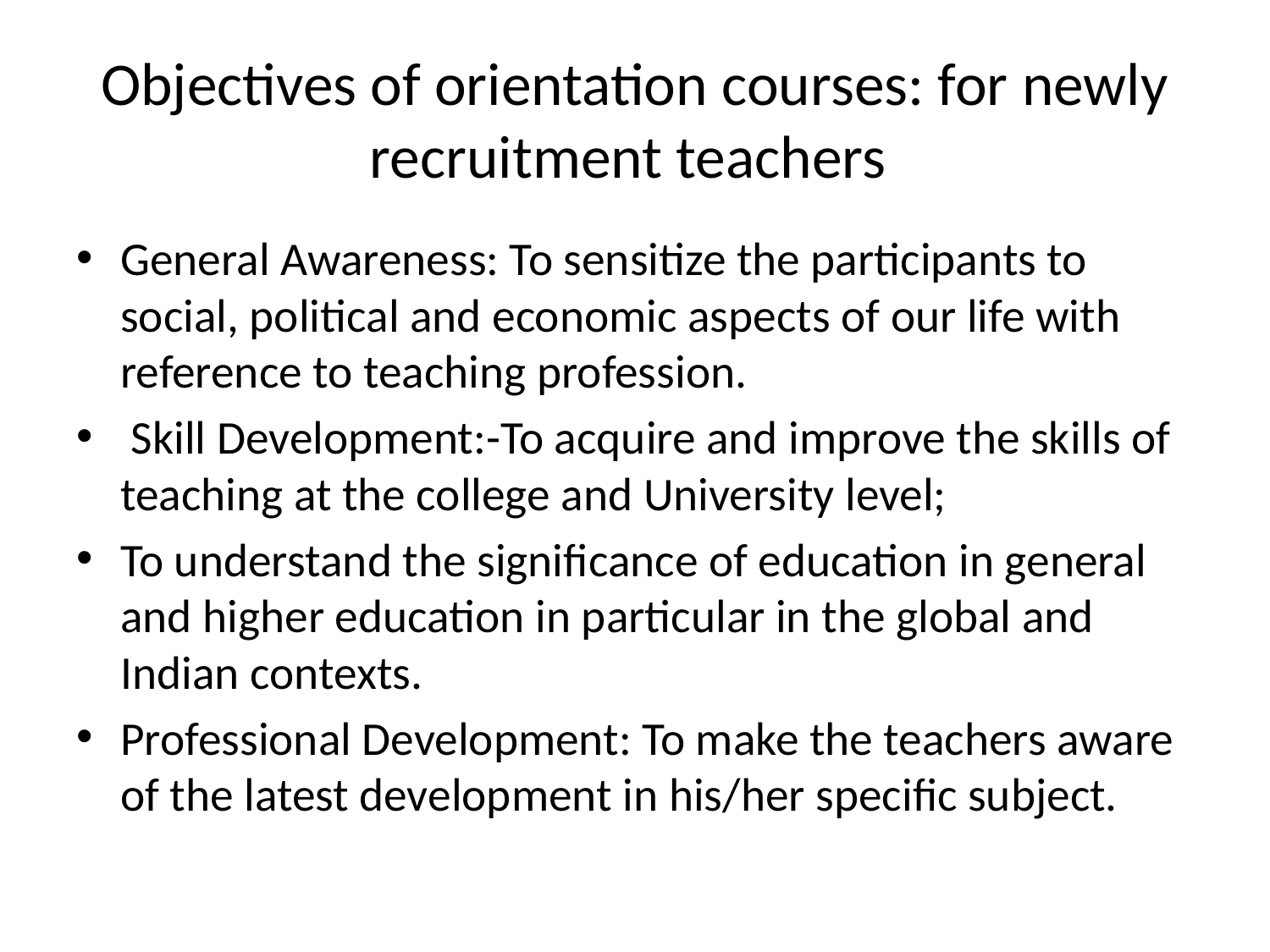

# Objectives of orientation courses: for newly recruitment teachers
General Awareness: To sensitize the participants to social, political and economic aspects of our life with reference to teaching profession.
 Skill Development:-To acquire and improve the skills of teaching at the college and University level;
To understand the significance of education in general and higher education in particular in the global and Indian contexts.
Professional Development: To make the teachers aware of the latest development in his/her specific subject.